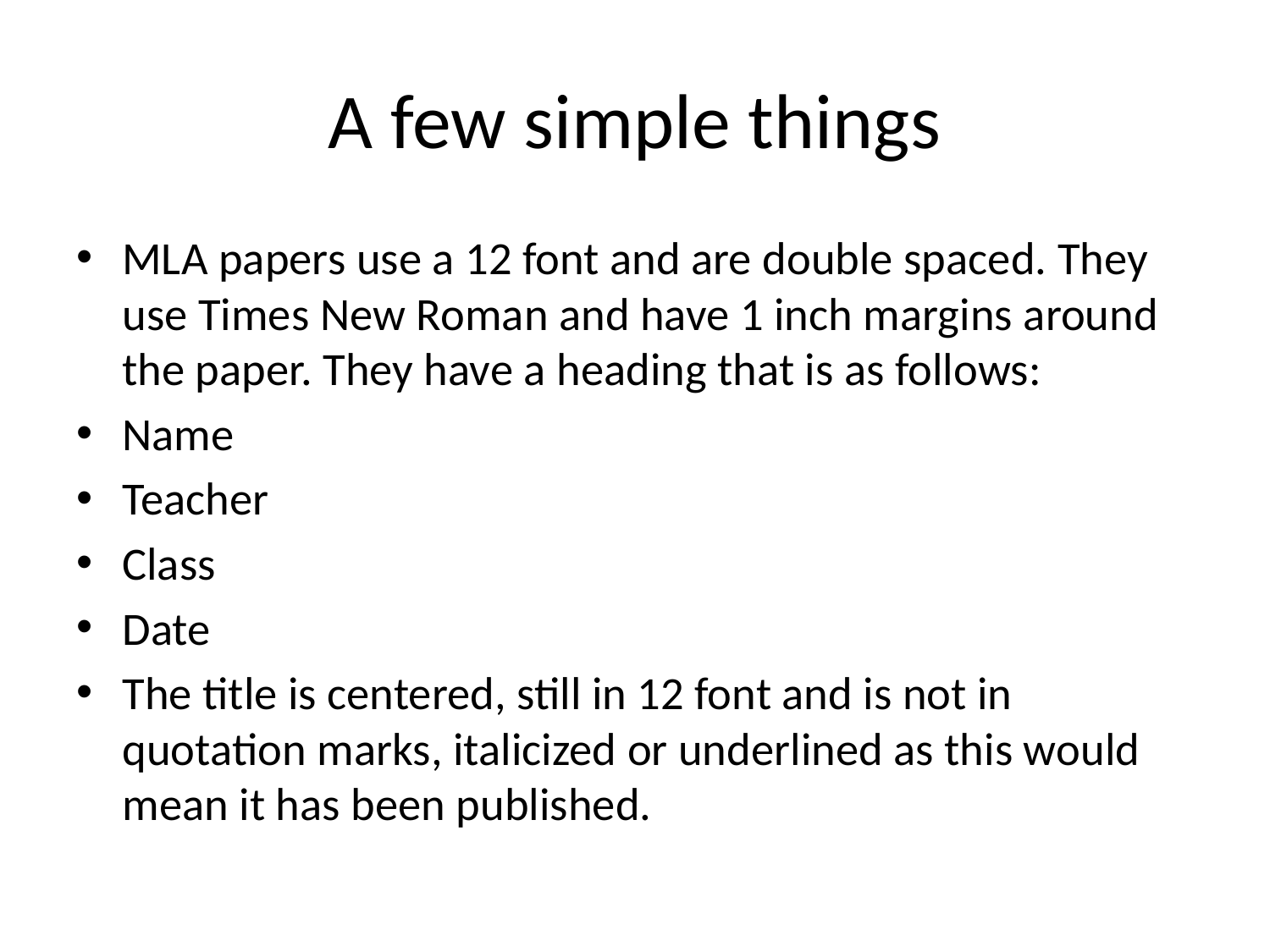

# A few simple things
MLA papers use a 12 font and are double spaced. They use Times New Roman and have 1 inch margins around the paper. They have a heading that is as follows:
Name
Teacher
Class
Date
The title is centered, still in 12 font and is not in quotation marks, italicized or underlined as this would mean it has been published.